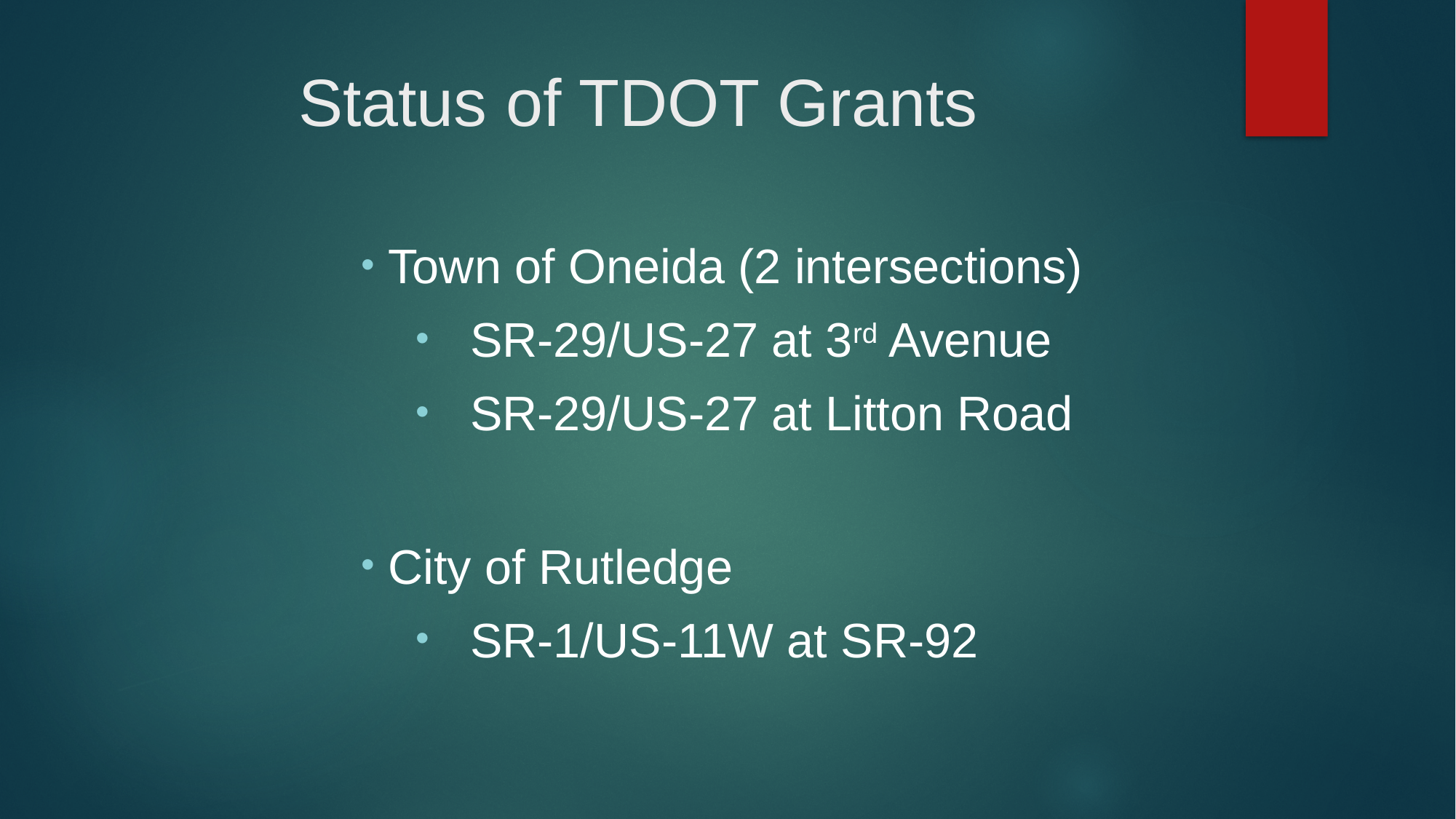

# Status of TDOT Grants
Town of Oneida (2 intersections)
SR-29/US-27 at 3rd Avenue
SR-29/US-27 at Litton Road

City of Rutledge
SR-1/US-11W at SR-92